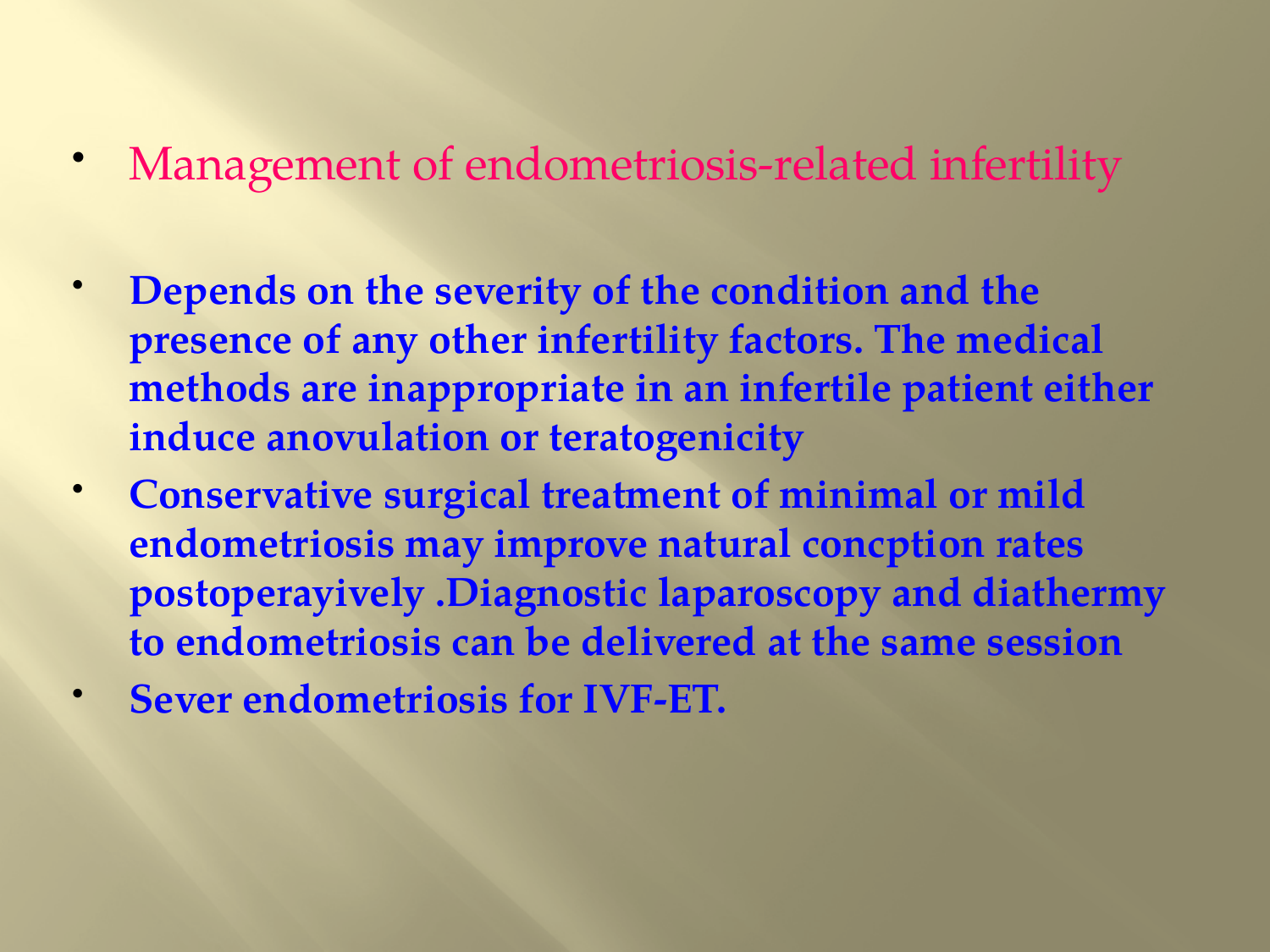

Management of endometriosis-related infertility

Depends on the severity of the condition and the presence of any other infertility factors. The medical methods are inappropriate in an infertile patient either induce anovulation or teratogenicity
Conservative surgical treatment of minimal or mild endometriosis may improve natural concption rates postoperayively .Diagnostic laparoscopy and diathermy to endometriosis can be delivered at the same session
Sever endometriosis for IVF-ET.